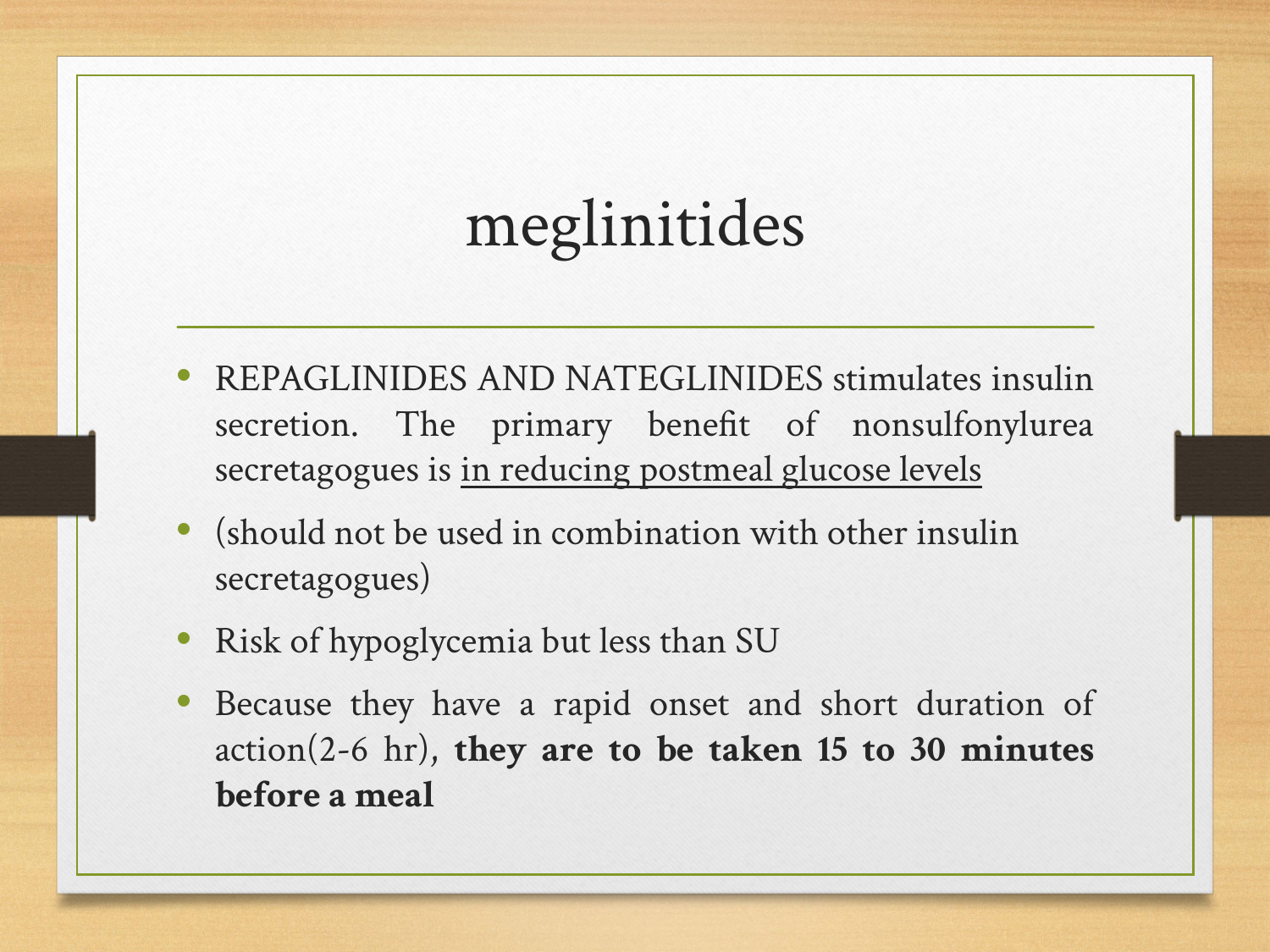

# meglinitides
REPAGLINIDES AND NATEGLINIDES stimulates insulin secretion. The primary benefit of nonsulfonylurea secretagogues is in reducing postmeal glucose levels
(should not be used in combination with other insulin secretagogues)
Risk of hypoglycemia but less than SU
Because they have a rapid onset and short duration of action(2-6 hr), they are to be taken 15 to 30 minutes before a meal